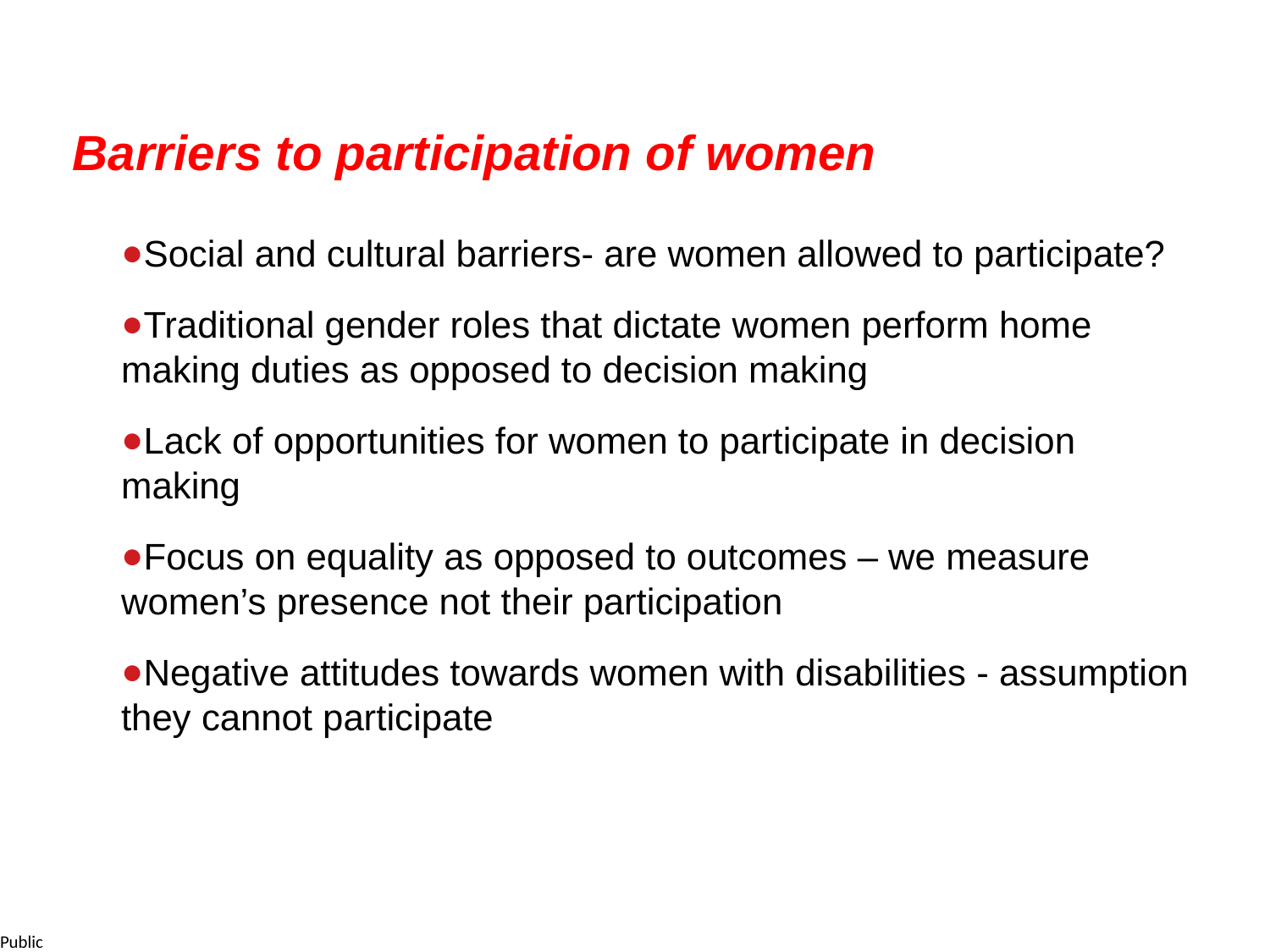

# Barriers to participation of women
Social and cultural barriers- are women allowed to participate?
Traditional gender roles that dictate women perform home making duties as opposed to decision making
Lack of opportunities for women to participate in decision making
Focus on equality as opposed to outcomes – we measure women’s presence not their participation
Negative attitudes towards women with disabilities - assumption they cannot participate